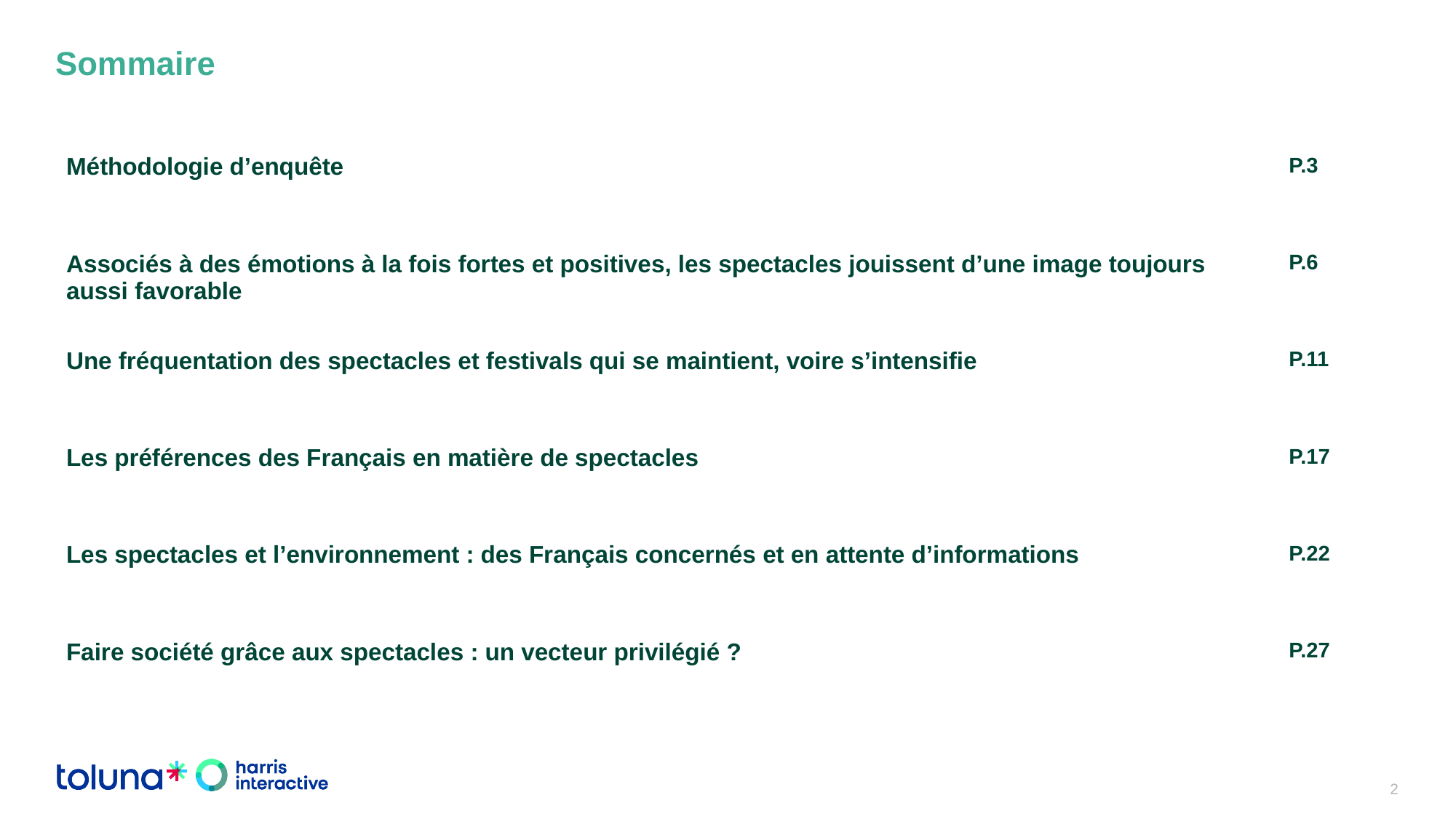

Sommaire
| Méthodologie d’enquête | P.3 |
| --- | --- |
| Associés à des émotions à la fois fortes et positives, les spectacles jouissent d’une image toujours aussi favorable | P.6 |
| Une fréquentation des spectacles et festivals qui se maintient, voire s’intensifie | P.11 |
| Les préférences des Français en matière de spectacles | P.17 |
| Les spectacles et l’environnement : des Français concernés et en attente d’informations | P.22 |
| Faire société grâce aux spectacles : un vecteur privilégié ? | P.27 |
2